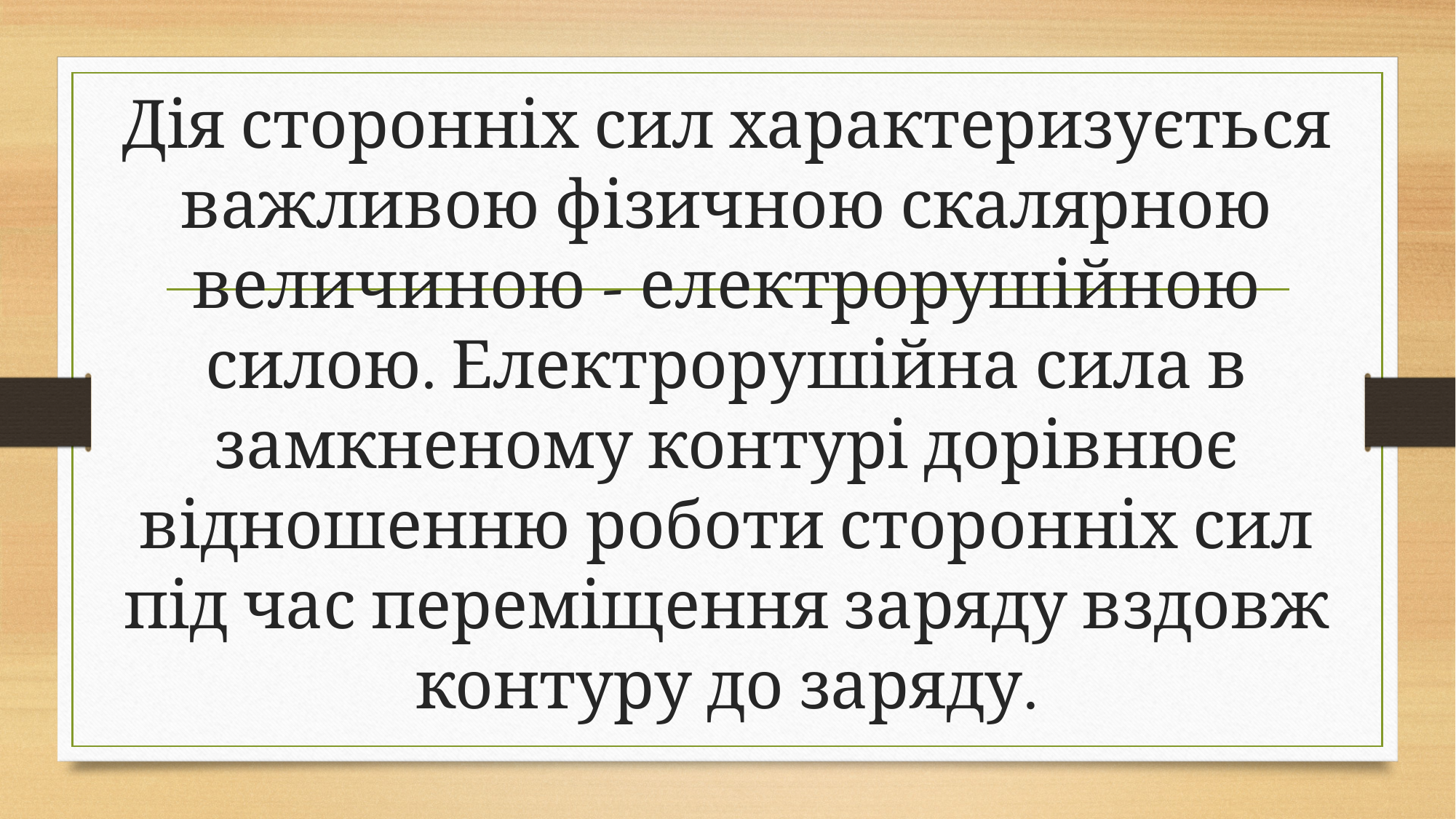

# Дія сторонніх сил характеризується важливою фізичною скалярною величиною - електрорушійною силою. Електрорушійна сила в замкненому контурі дорівнює відношенню роботи сторонніх сил під час переміщення заряду вздовж контуру до заряду.